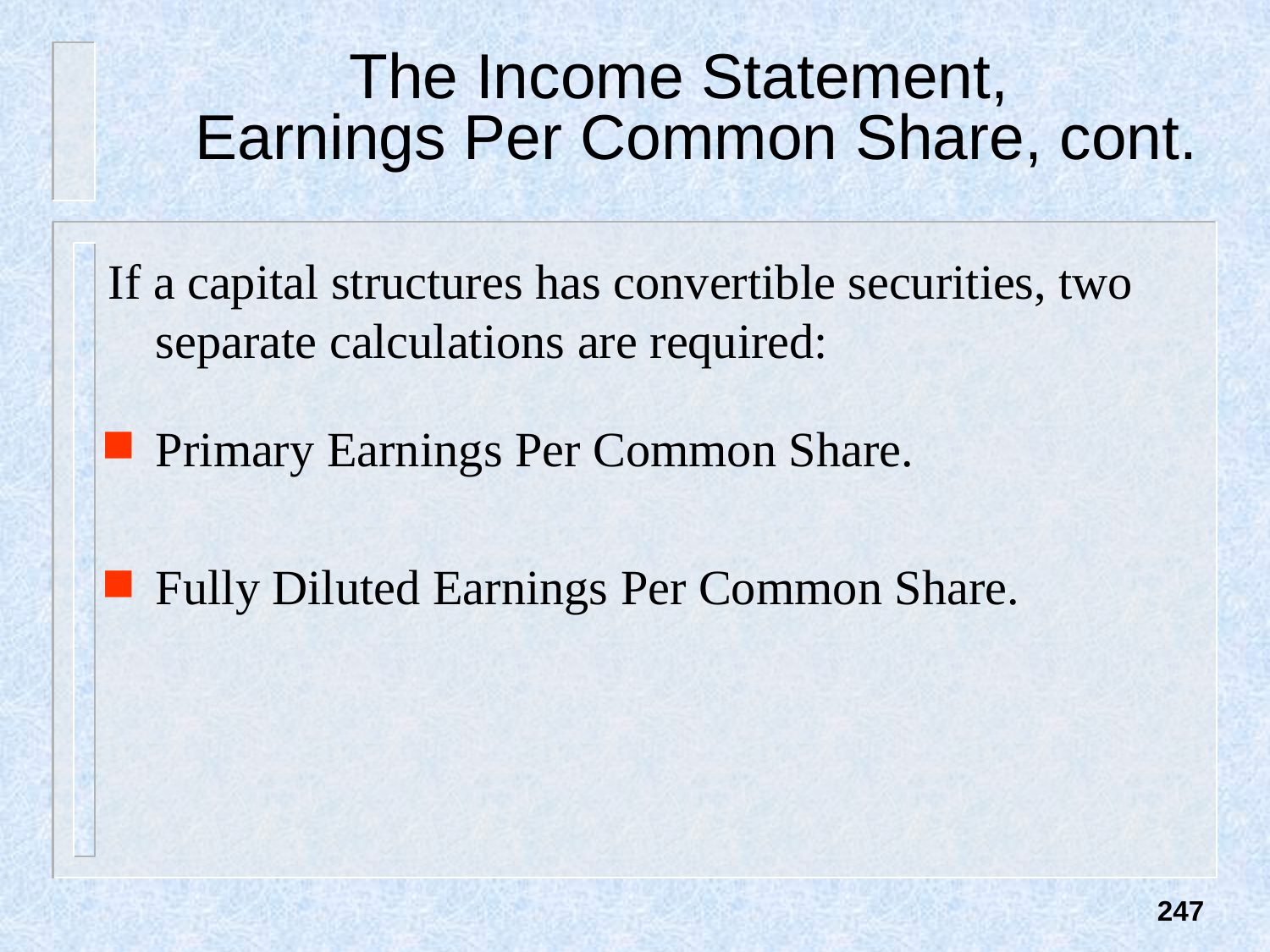

# The Income Statement, Earnings Per Common Share, cont.
If a capital structures has convertible securities, two separate calculations are required:

Primary Earnings Per Common Share.

Fully Diluted Earnings Per Common Share.
247